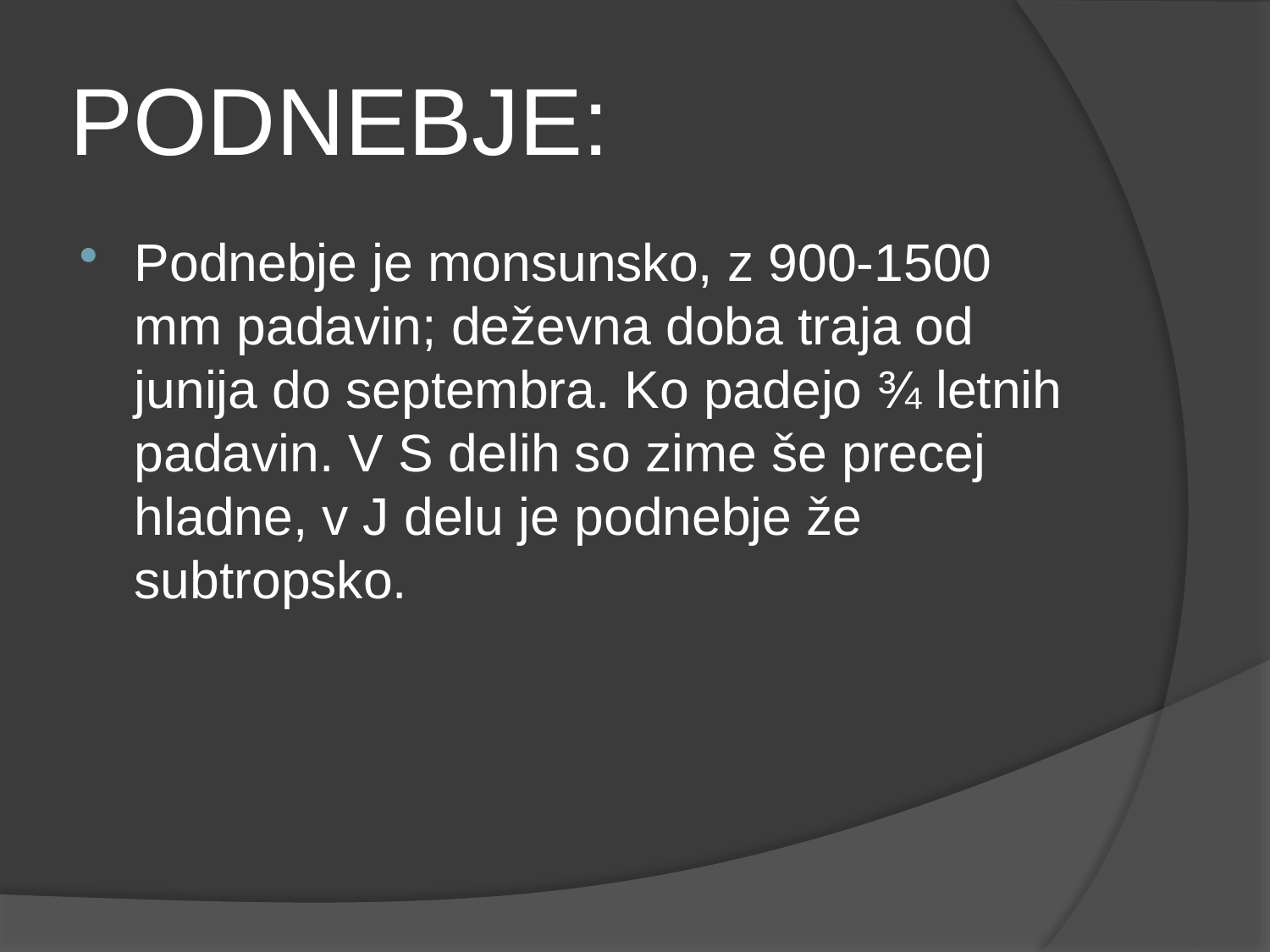

# PODNEBJE:
Podnebje je monsunsko, z 900-1500 mm padavin; deževna doba traja od junija do septembra. Ko padejo ¾ letnih padavin. V S delih so zime še precej hladne, v J delu je podnebje že subtropsko.